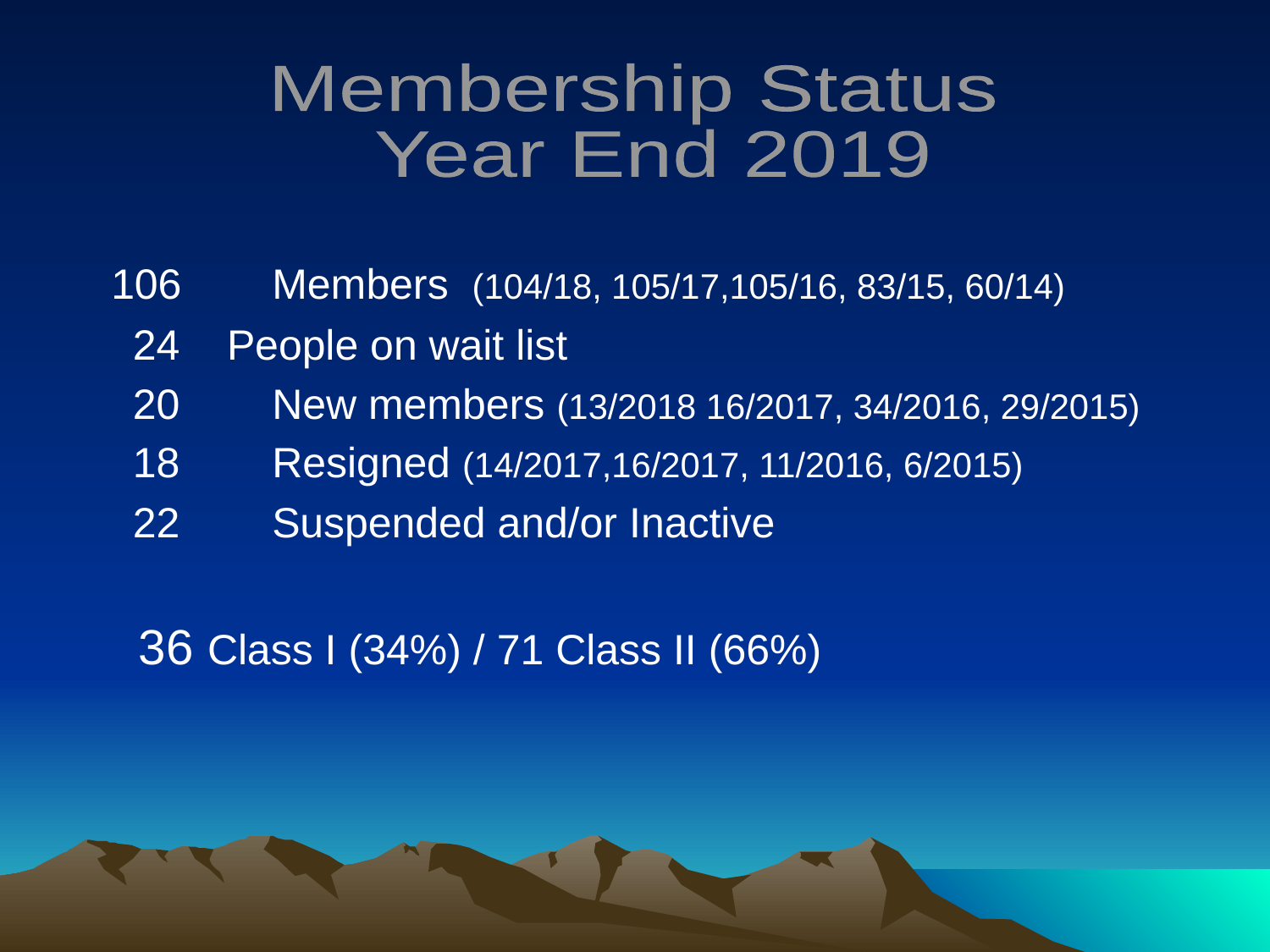

Membership Status
 Year End 2019

 106 	Members  (104/18, 105/17,105/16, 83/15, 60/14)
   24    People on wait list
   20 	New members (13/2018 16/2017, 34/2016, 29/2015)
   18 	Resigned (14/2017,16/2017, 11/2016, 6/2015)
   22 	Suspended and/or Inactive

   36 Class I (34%) / 71 Class II (66%)